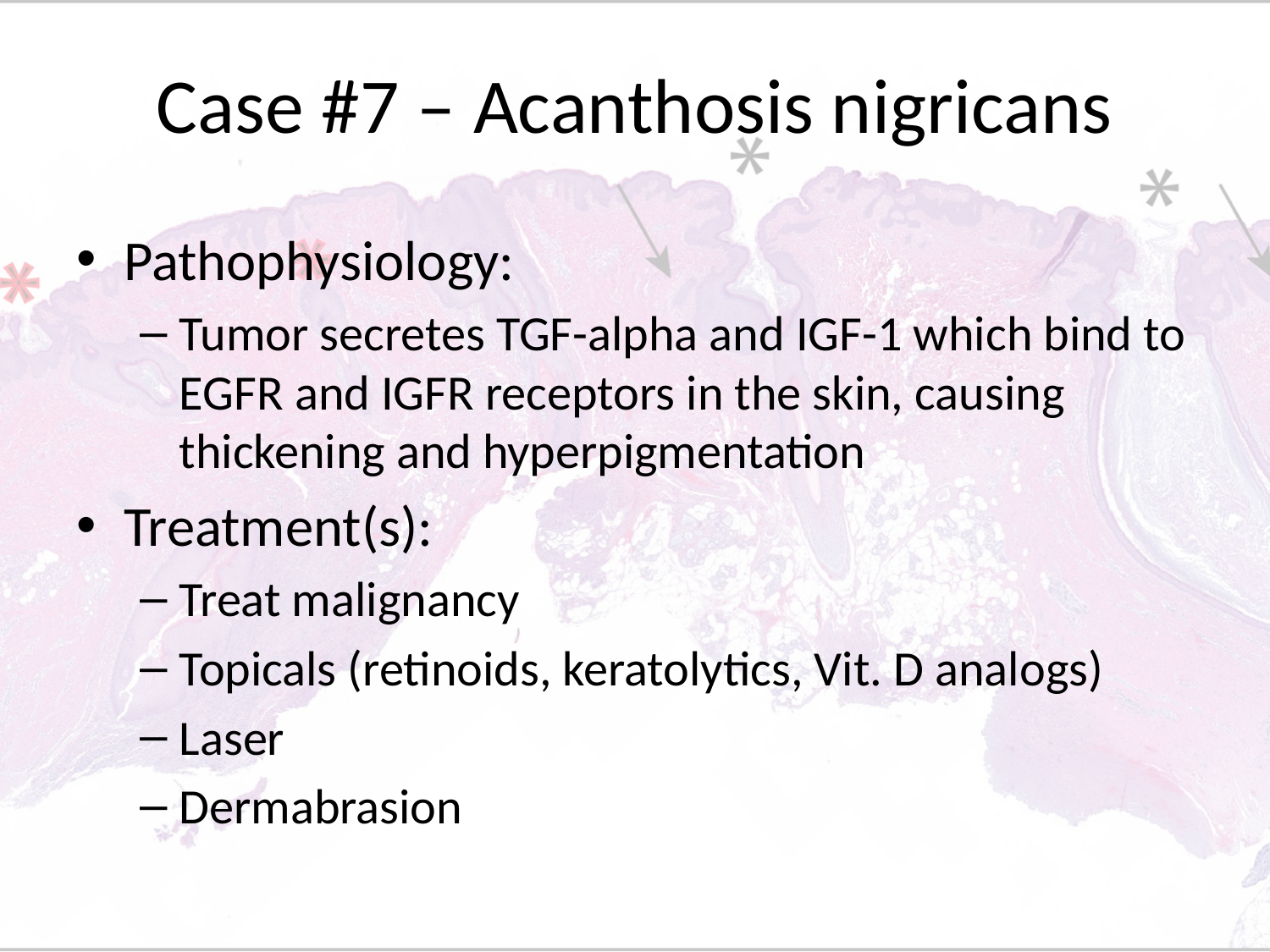

# Case #7 – Acanthosis nigricans
Pathophysiology:
Tumor secretes TGF-alpha and IGF-1 which bind to EGFR and IGFR receptors in the skin, causing thickening and hyperpigmentation
Treatment(s):
Treat malignancy
Topicals (retinoids, keratolytics, Vit. D analogs)
Laser
Dermabrasion